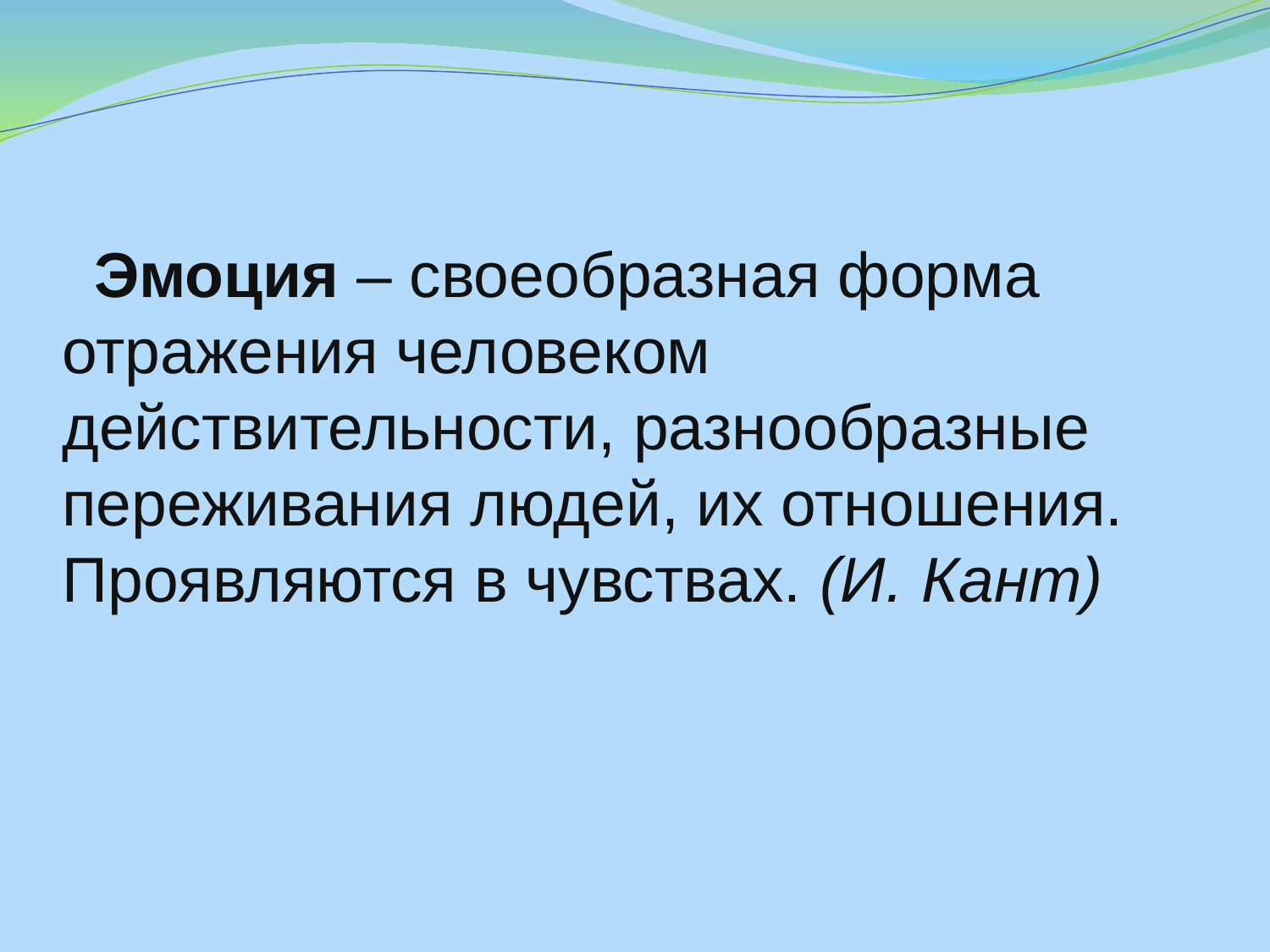

Эмоция – своеобразная форма отражения человеком действительности, разнообразные переживания людей, их отношения. Проявляются в чувствах. (И. Кант)